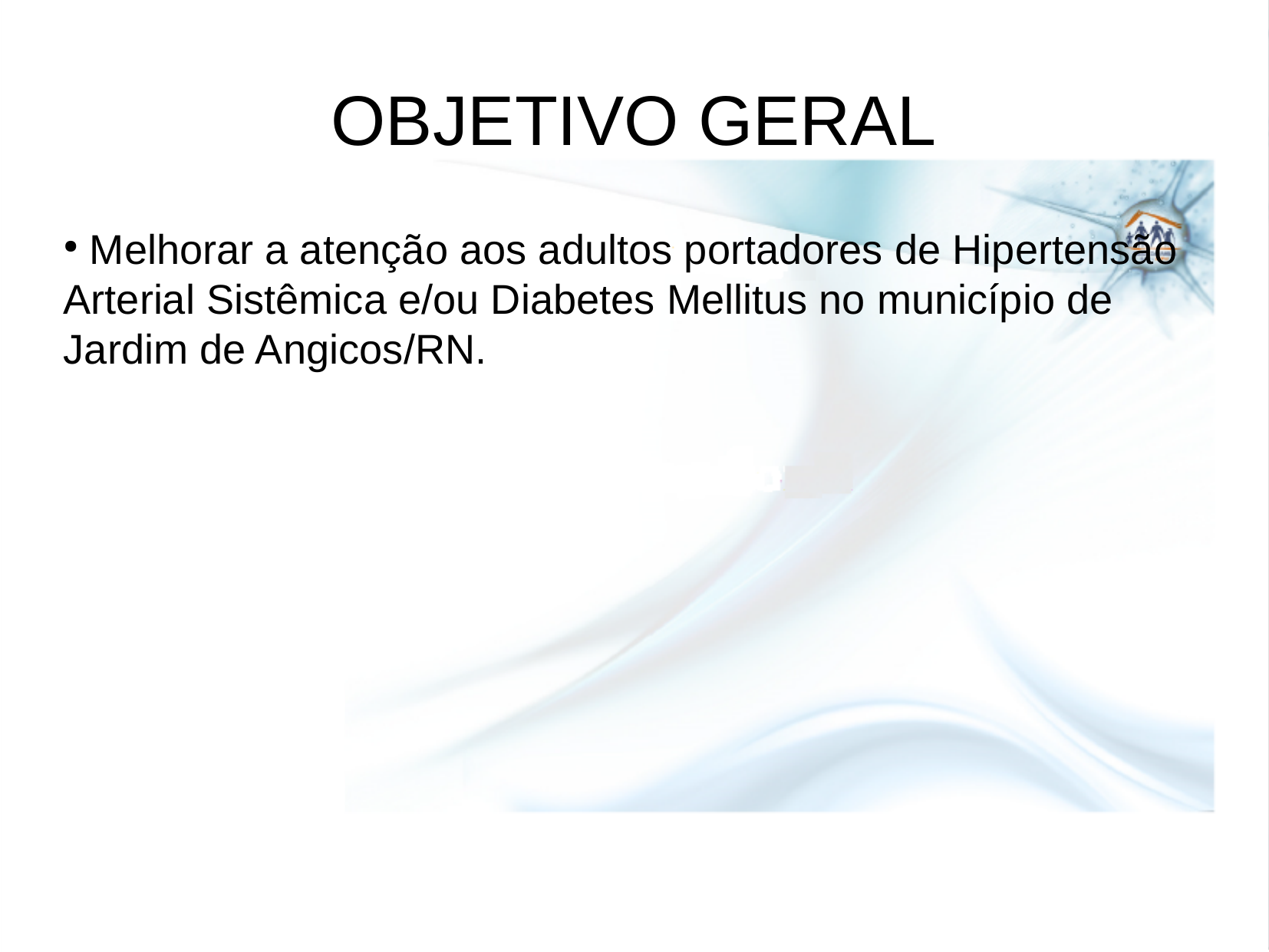

OBJETIVO GERAL
 Melhorar a atenção aos adultos portadores de Hipertensão Arterial Sistêmica e/ou Diabetes Mellitus no município de Jardim de Angicos/RN.